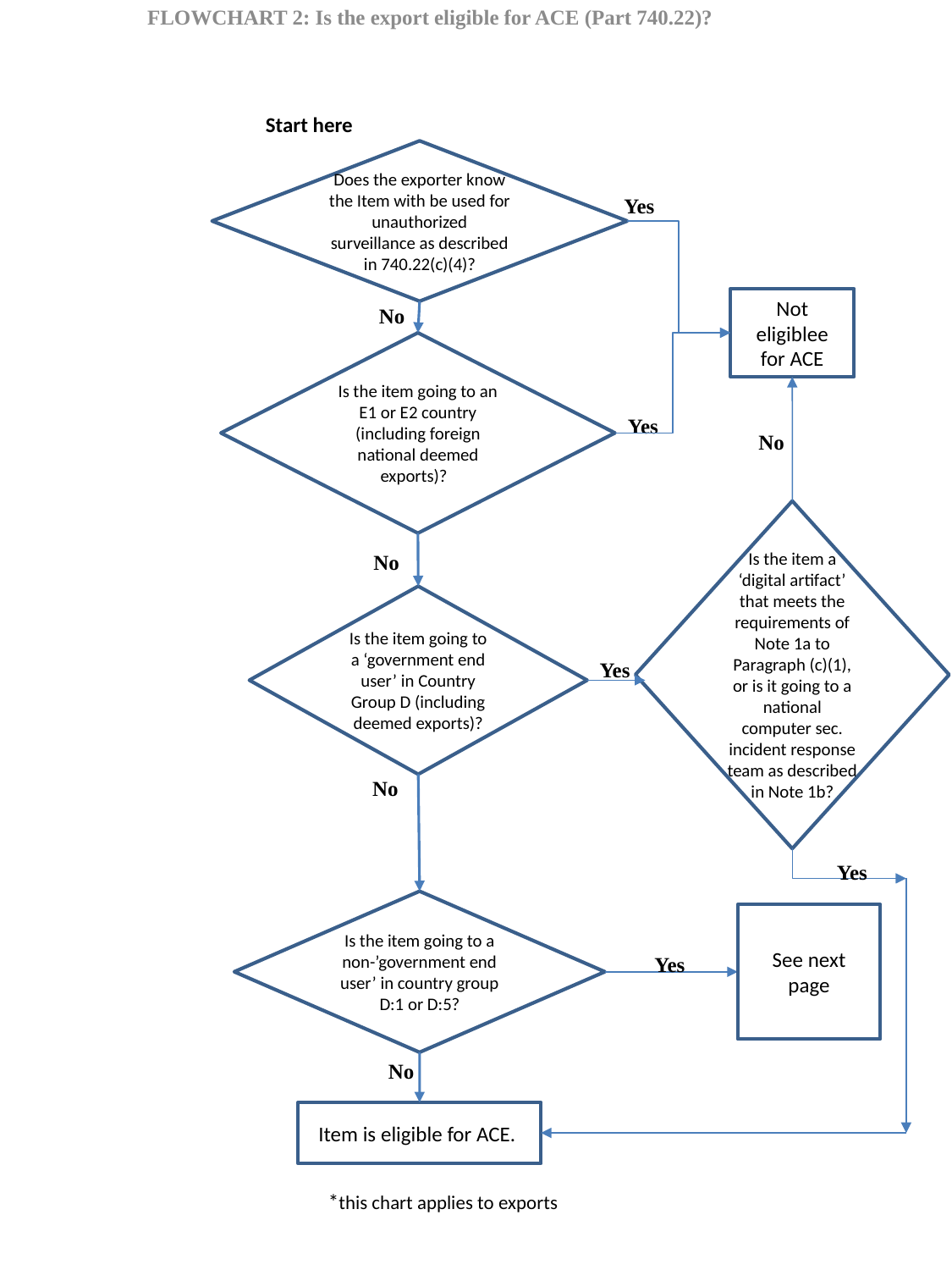

FLOWCHART 2: Is the export eligible for ACE (Part 740.22)?
Start here
Does the exporter know the Item with be used for unauthorized surveillance as described in 740.22(c)(4)?
Yes
Not eligiblee for ACE
No
Is the item going to an E1 or E2 country (including foreign national deemed exports)?
Yes
No
Is the item a ‘digital artifact’ that meets the requirements of Note 1a to Paragraph (c)(1), or is it going to a national computer sec. incident response team as described in Note 1b?
No
Is the item going to a ‘government end user’ in Country Group D (including deemed exports)?
Yes
No
Yes
Is the item going to a non-’government end user’ in country group D:1 or D:5?
See next page
Yes
No
Item is eligible for ACE.
*this chart applies to exports